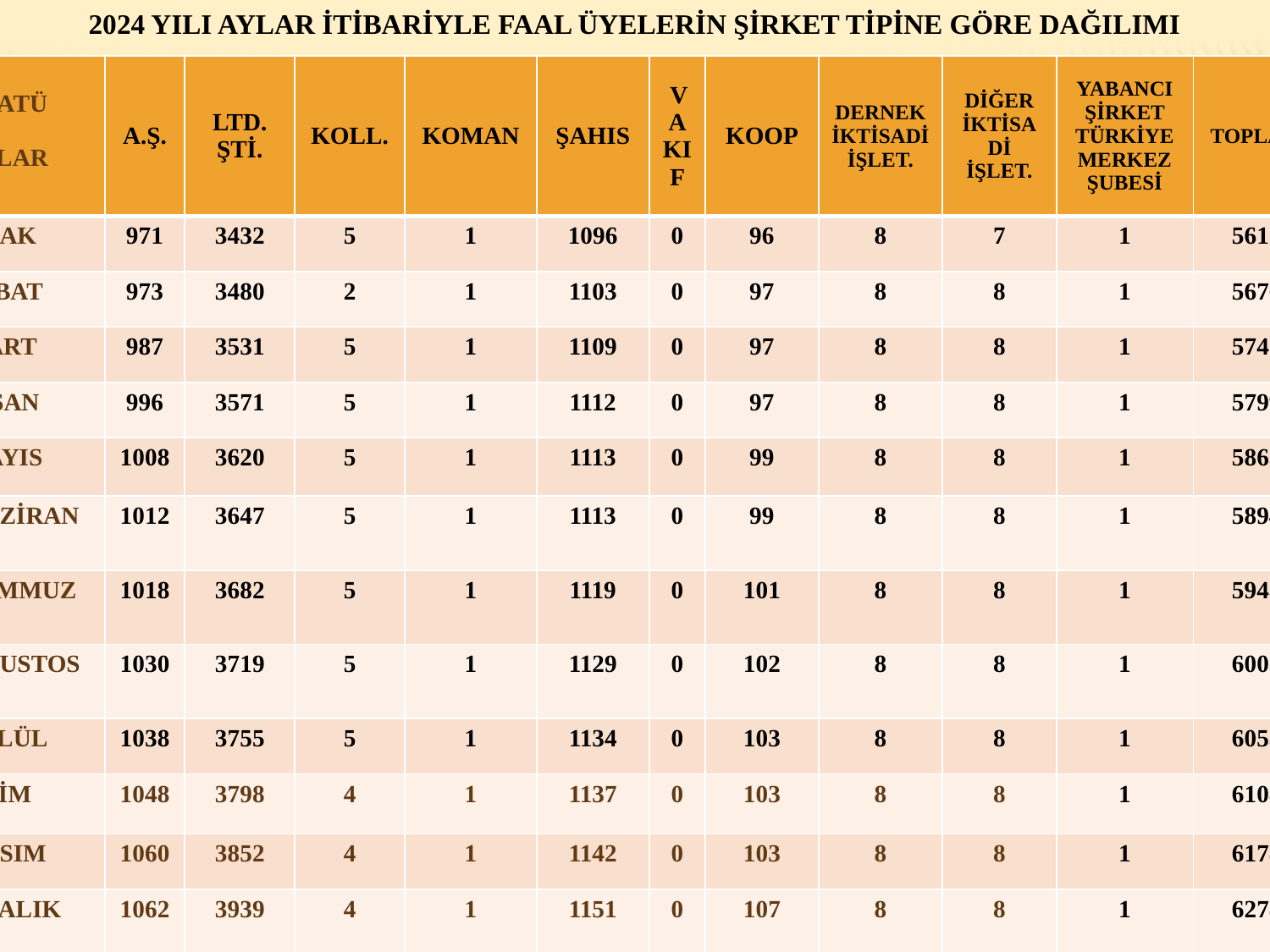

# 2024 YILI AYLAR İTİBARİYLE FAAL ÜYELERİN ŞİRKET TİPİNE GÖRE DAĞILIMI
| STATÜ AYLAR | A.Ş. | LTD. ŞTİ. | KOLL. | KOMAN | ŞAHIS | VAKIF | KOOP | DERNEK İKTİSADİ İŞLET. | DİĞER İKTİSADİ İŞLET. | YABANCI ŞİRKET TÜRKİYE MERKEZ ŞUBESİ | TOPLAM |
| --- | --- | --- | --- | --- | --- | --- | --- | --- | --- | --- | --- |
| OCAK | 971 | 3432 | 5 | 1 | 1096 | 0 | 96 | 8 | 7 | 1 | 5617 |
| ŞUBAT | 973 | 3480 | 2 | 1 | 1103 | 0 | 97 | 8 | 8 | 1 | 5676 |
| MART | 987 | 3531 | 5 | 1 | 1109 | 0 | 97 | 8 | 8 | 1 | 5747 |
| NİSAN | 996 | 3571 | 5 | 1 | 1112 | 0 | 97 | 8 | 8 | 1 | 5799 |
| MAYIS | 1008 | 3620 | 5 | 1 | 1113 | 0 | 99 | 8 | 8 | 1 | 5863 |
| HAZİRAN | 1012 | 3647 | 5 | 1 | 1113 | 0 | 99 | 8 | 8 | 1 | 5894 |
| TEMMUZ | 1018 | 3682 | 5 | 1 | 1119 | 0 | 101 | 8 | 8 | 1 | 5943 |
| AĞUSTOS | 1030 | 3719 | 5 | 1 | 1129 | 0 | 102 | 8 | 8 | 1 | 6003 |
| EYLÜL | 1038 | 3755 | 5 | 1 | 1134 | 0 | 103 | 8 | 8 | 1 | 6053 |
| EKİM | 1048 | 3798 | 4 | 1 | 1137 | 0 | 103 | 8 | 8 | 1 | 6108 |
| KASIM | 1060 | 3852 | 4 | 1 | 1142 | 0 | 103 | 8 | 8 | 1 | 6178 |
| ARALIK | 1062 | 3939 | 4 | 1 | 1151 | 0 | 107 | 8 | 8 | 1 | 6278 |